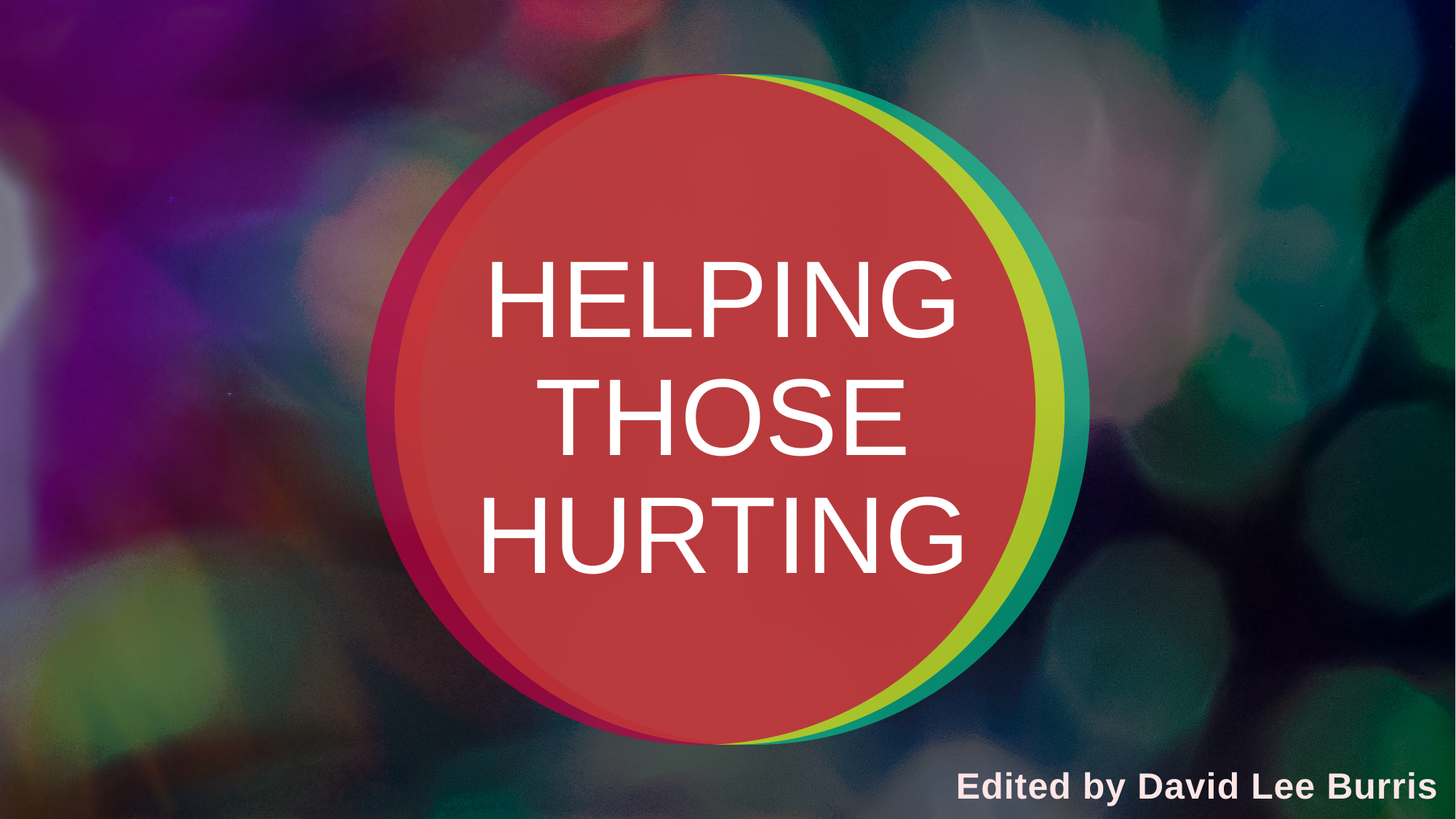

# HELPING THOSE HURTING
Edited by David Lee Burris